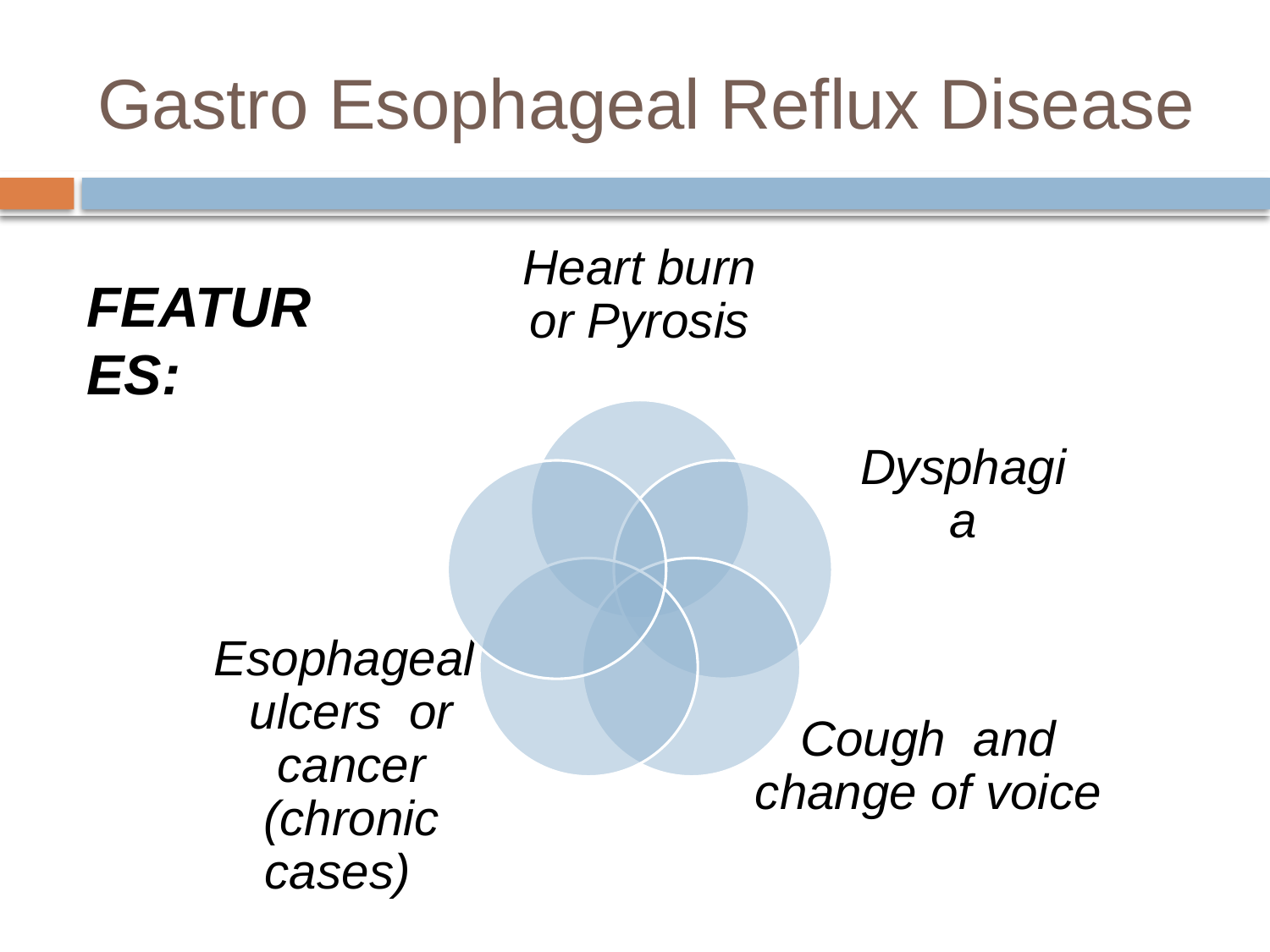

# Gastro Esophageal Reflux Disease
Heart burn or Pyrosis
Dysphagia
Cough  and change of voice
Esophageal  ulcers  or cancer (chronic cases)

FEATURES: